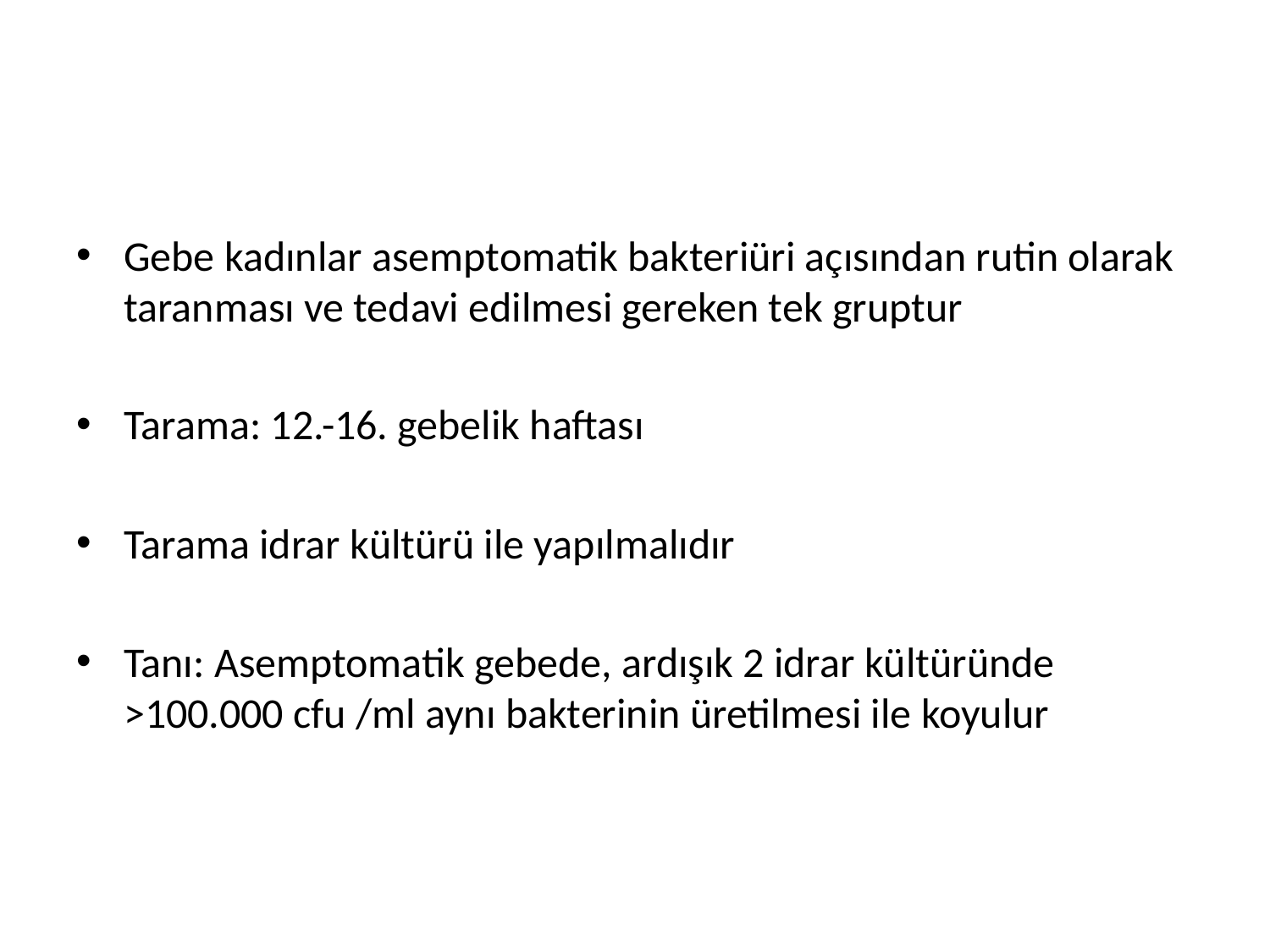

#
Gebe kadınlar asemptomatik bakteriüri açısından rutin olarak taranması ve tedavi edilmesi gereken tek gruptur

Tarama: 12.-16. gebelik haftası

Tarama idrar kültürü ile yapılmalıdır

Tanı: Asemptomatik gebede, ardışık 2 idrar kültüründe >100.000 cfu /ml aynı bakterinin üretilmesi ile koyulur